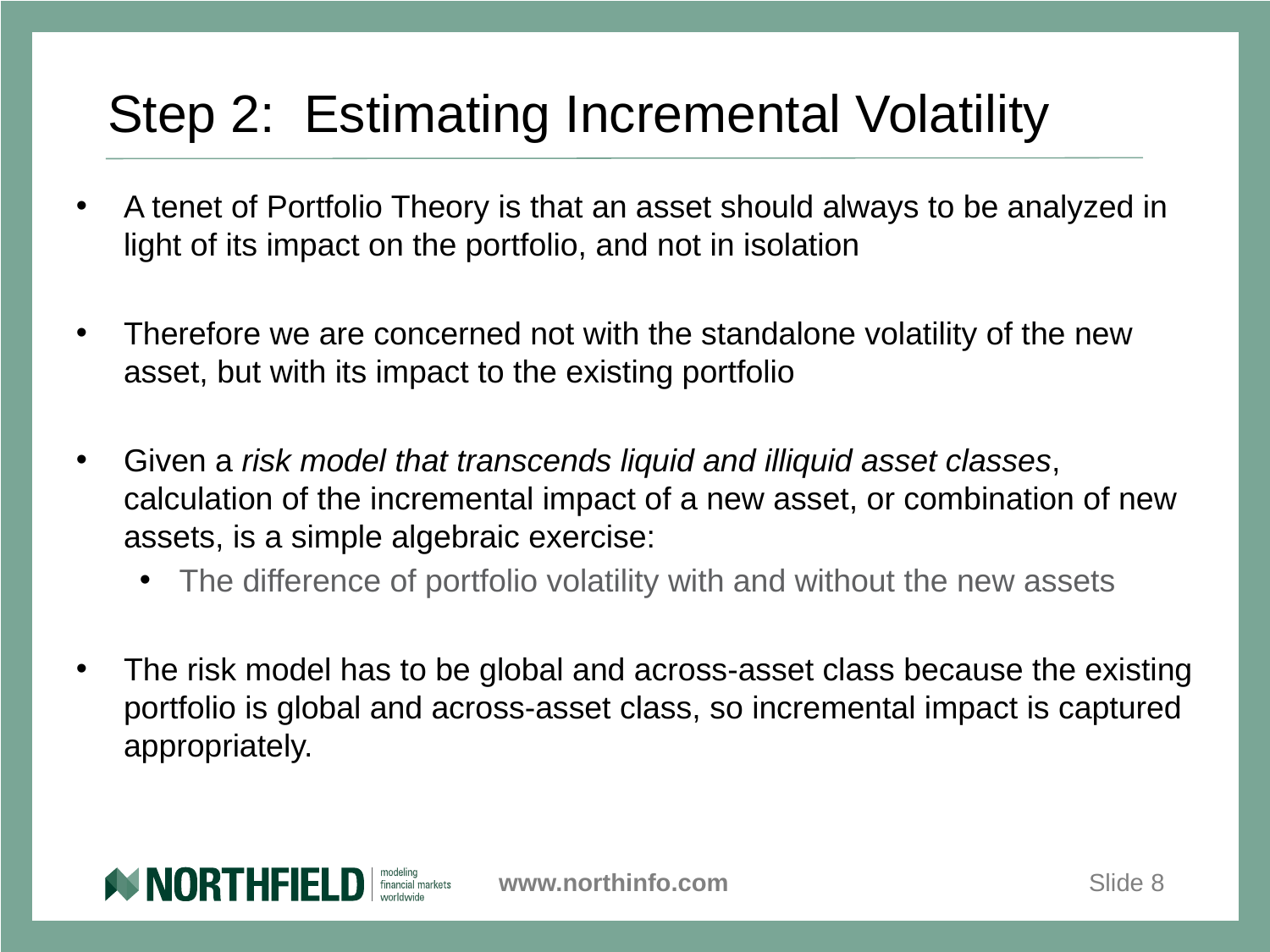

# Step 2:  Estimating Incremental Volatility
A tenet of Portfolio Theory is that an asset should always to be analyzed in light of its impact on the portfolio, and not in isolation

Therefore we are concerned not with the standalone volatility of the new asset, but with its impact to the existing portfolio

Given a risk model that transcends liquid and illiquid asset classes, calculation of the incremental impact of a new asset, or combination of new assets, is a simple algebraic exercise:
The difference of portfolio volatility with and without the new assets

The risk model has to be global and across-asset class because the existing portfolio is global and across-asset class, so incremental impact is captured appropriately.

Slide 8